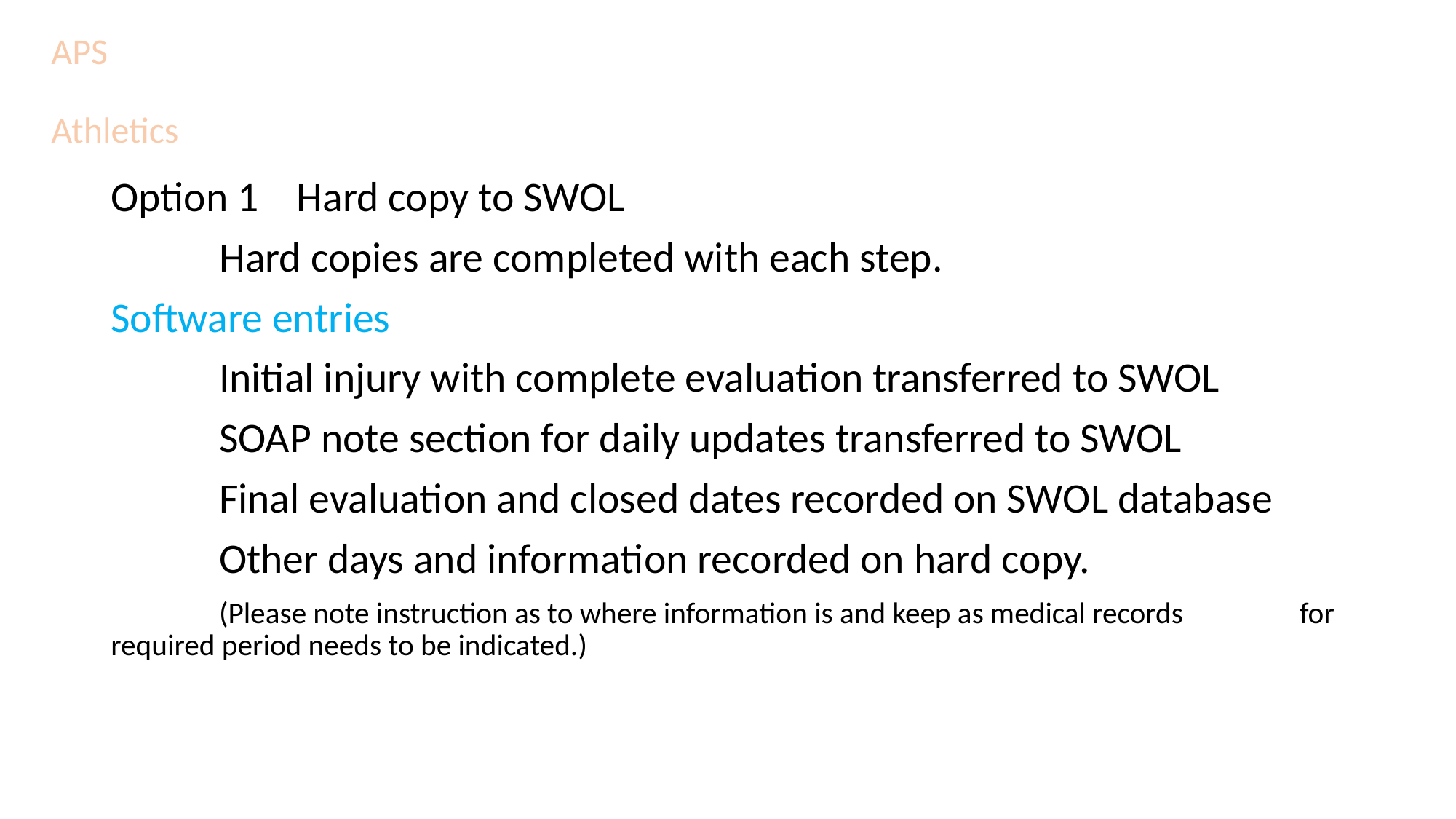

APS
 Athletics
Option 1    Hard copy to SWOL
	Hard copies are completed with each step.
Software entries
	Initial injury with complete evaluation transferred to SWOL
	SOAP note section for daily updates transferred to SWOL
	Final evaluation and closed dates recorded on SWOL database
		Other days and information recorded on hard copy.
		(Please note instruction as to where information is and keep as medical records 		for required period needs to be indicated.)